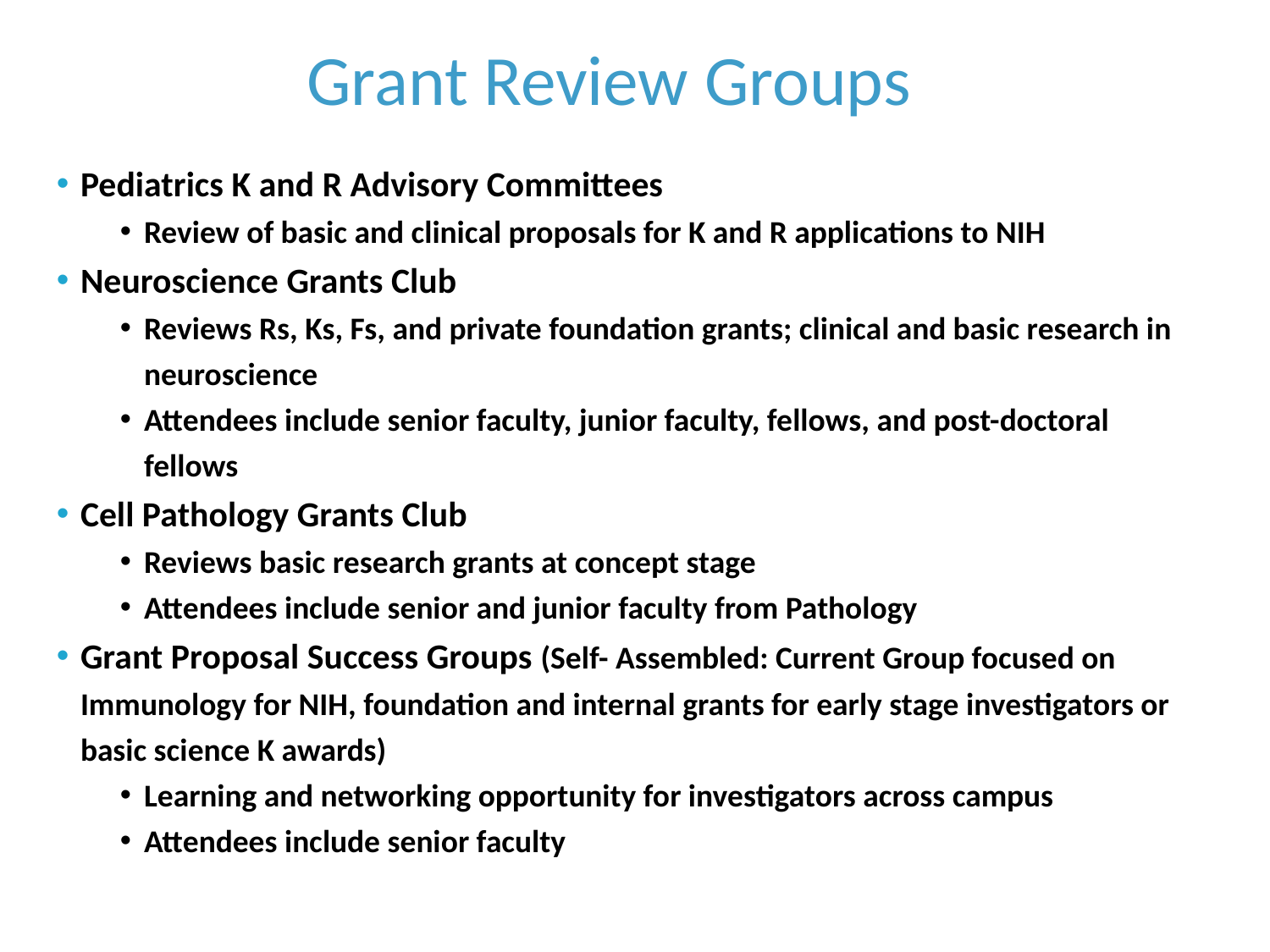

Grant Review Groups
Pediatrics K and R Advisory Committees
Review of basic and clinical proposals for K and R applications to NIH
Neuroscience Grants Club
Reviews Rs, Ks, Fs, and private foundation grants; clinical and basic research in neuroscience
Attendees include senior faculty, junior faculty, fellows, and post-doctoral fellows
Cell Pathology Grants Club
Reviews basic research grants at concept stage
Attendees include senior and junior faculty from Pathology
Grant Proposal Success Groups (Self- Assembled: Current Group focused on Immunology for NIH, foundation and internal grants for early stage investigators or basic science K awards)
Learning and networking opportunity for investigators across campus
Attendees include senior faculty